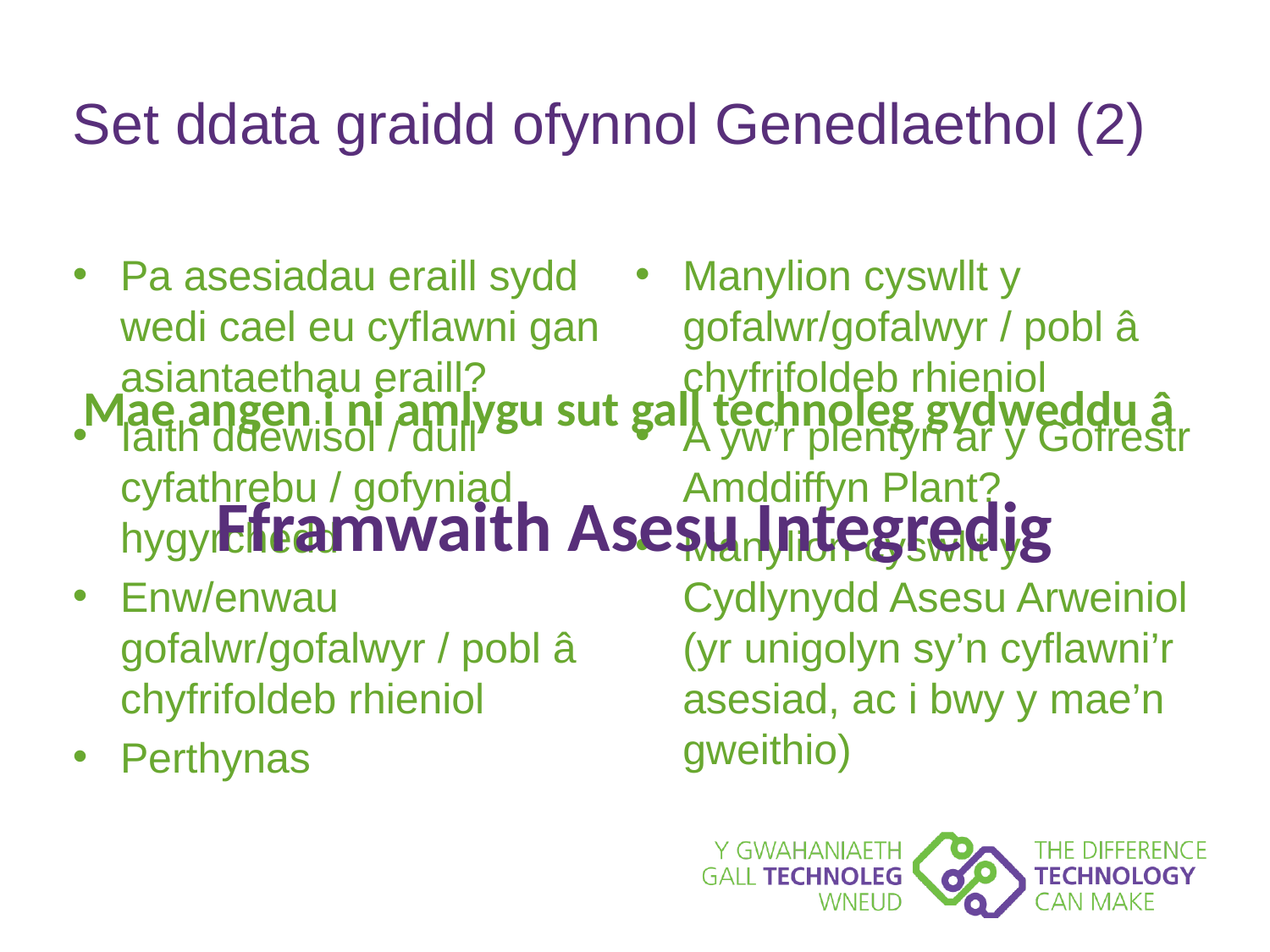

# Set ddata graidd ofynnol Genedlaethol (2)
Pa asesiadau eraill sydd wedi cael eu cyflawni gan asiantaethau eraill?
Iaith ddewisol / dull cyfathrebu / gofyniad hygyrchedd
Enw/enwau gofalwr/gofalwyr / pobl â chyfrifoldeb rhieniol
Perthynas

Manylion cyswllt y gofalwr/gofalwyr / pobl â chyfrifoldeb rhieniol
A yw’r plentyn ar y Gofrestr Amddiffyn Plant?
Manylion cyswllt y Cydlynydd Asesu Arweiniol (yr unigolyn sy’n cyflawni’r asesiad, ac i bwy y mae’n gweithio)

Mae angen i ni amlygu sut gall technoleg gydweddu â

Fframwaith Asesu Integredig